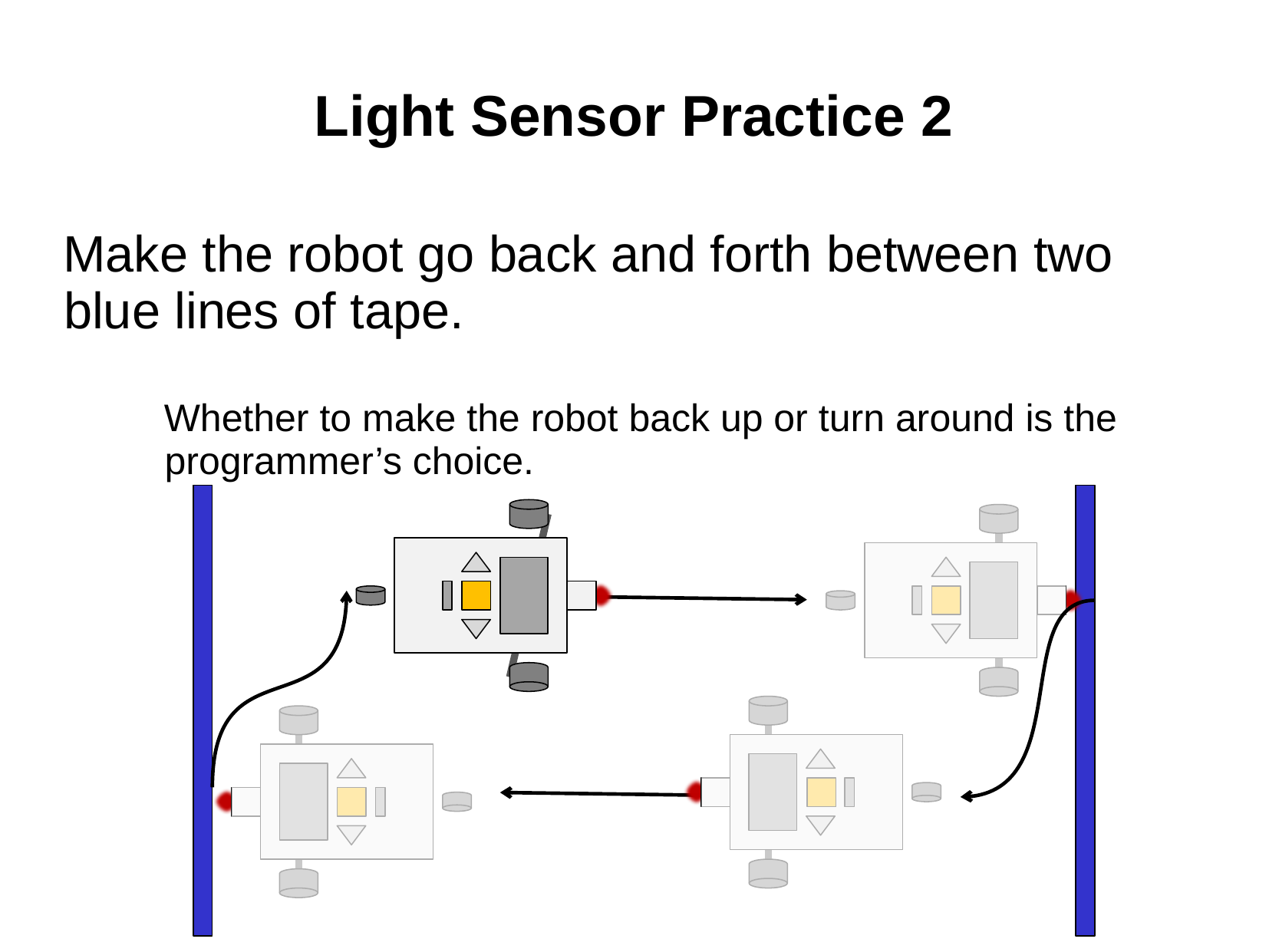

# Light Sensor Practice 2
Make the robot go back and forth between two blue lines of tape.

Whether to make the robot back up or turn around is the programmer’s choice.